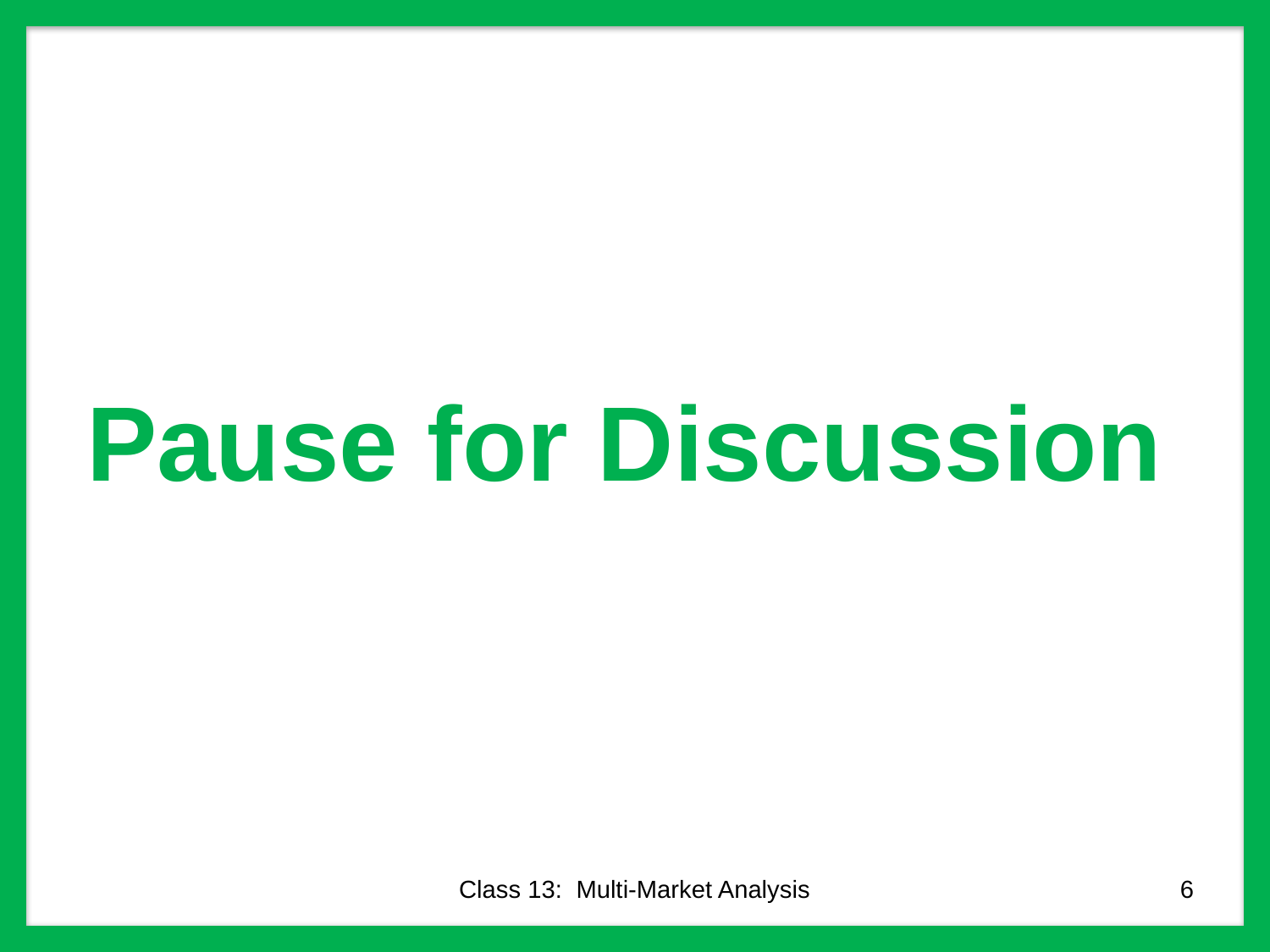

# Pause for Discussion
Class 13:  Multi-Market Analysis
6